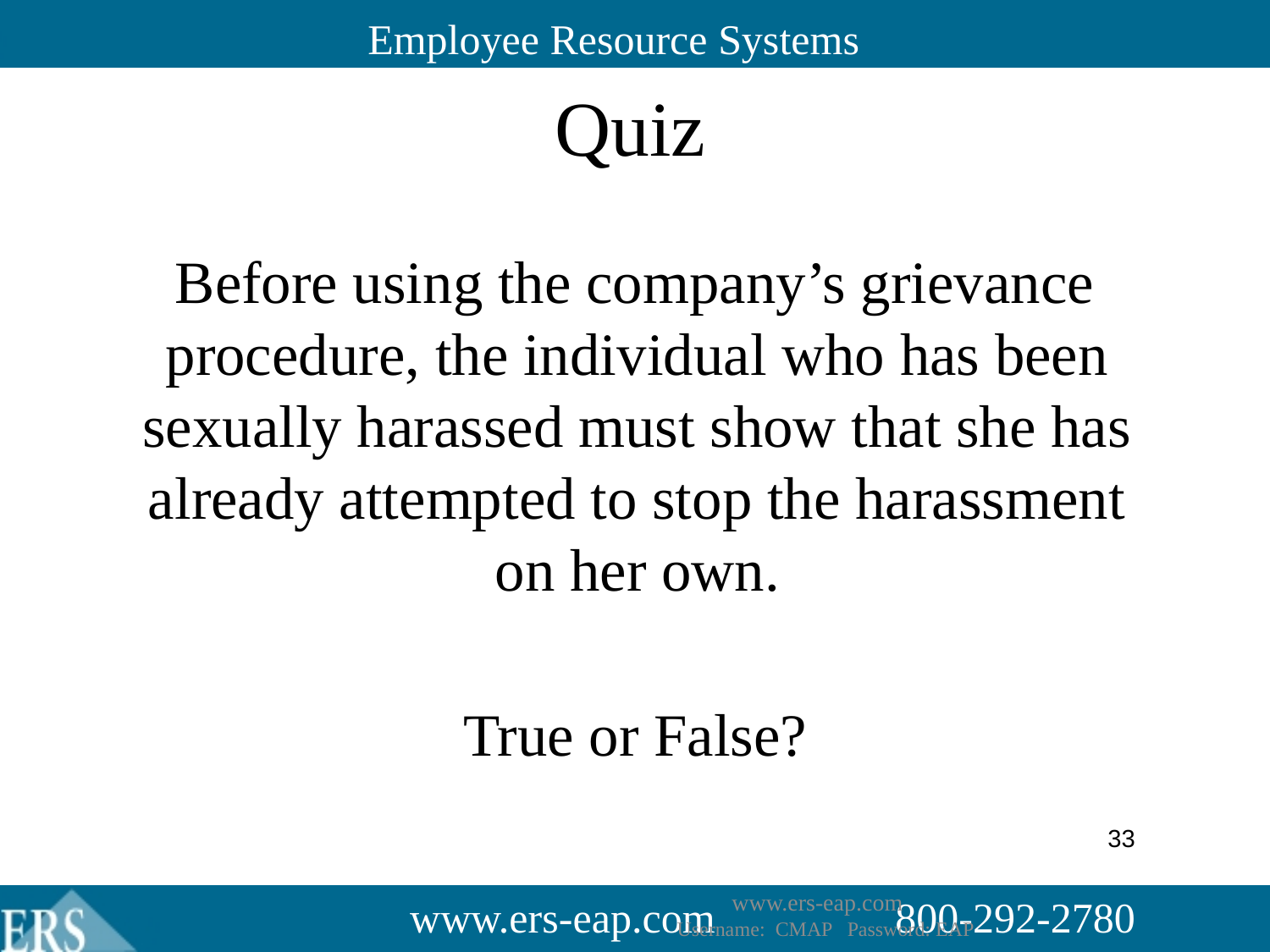

# Quiz
Before using the company’s grievance procedure, the individual who has been sexually harassed must show that she has already attempted to stop the harassment on her own.

True or False?
33
www.ers-eap.com
Username:  CMAP   Password: EAP